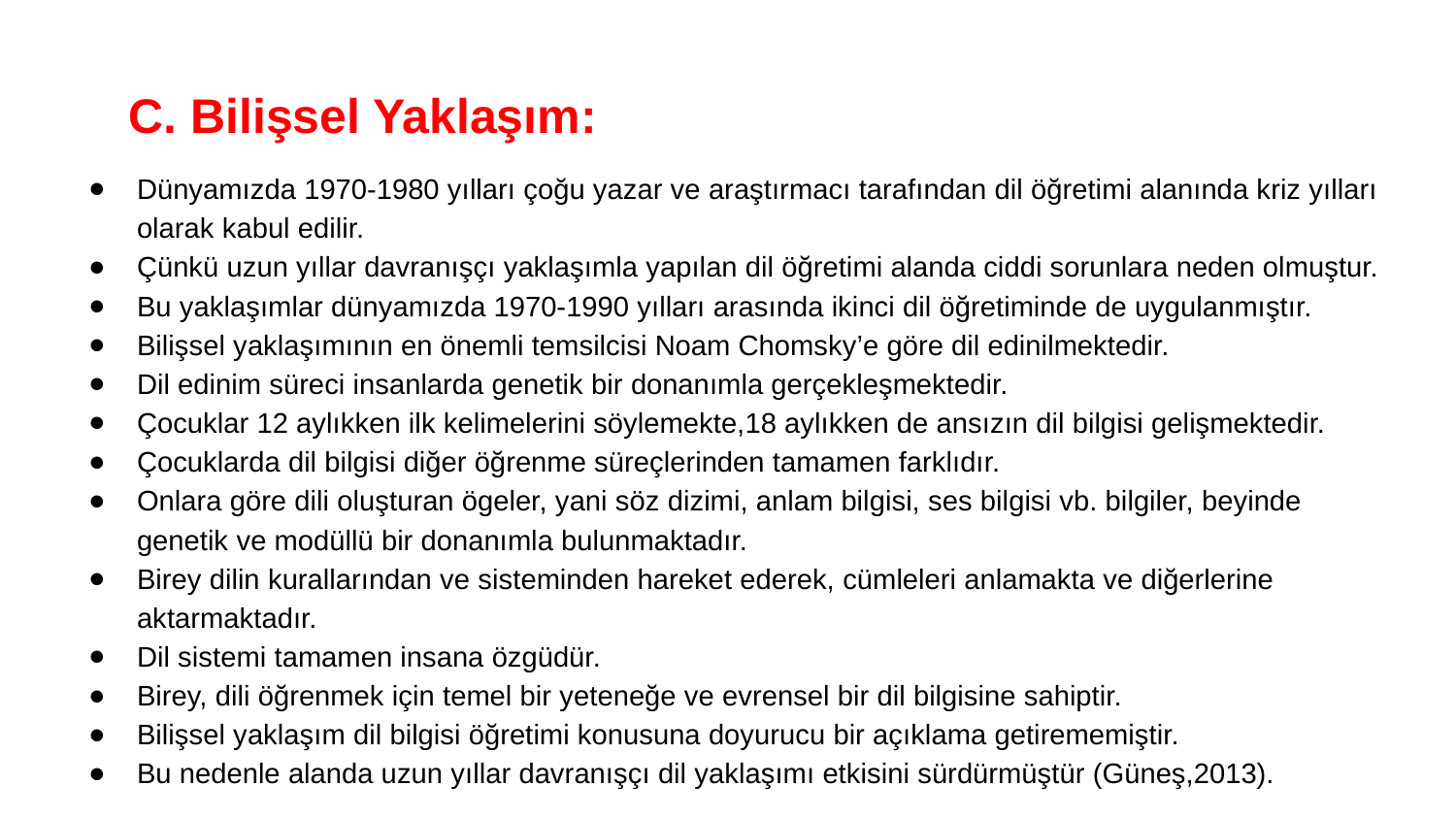

# C. Bilişsel Yaklaşım:
Dünyamızda 1970-1980 yılları çoğu yazar ve araştırmacı tarafından dil öğretimi alanında kriz yılları olarak kabul edilir.
Çünkü uzun yıllar davranışçı yaklaşımla yapılan dil öğretimi alanda ciddi sorunlara neden olmuştur.
Bu yaklaşımlar dünyamızda 1970-1990 yılları arasında ikinci dil öğretiminde de uygulanmıştır.
Bilişsel yaklaşımının en önemli temsilcisi Noam Chomsky’e göre dil edinilmektedir.
Dil edinim süreci insanlarda genetik bir donanımla gerçekleşmektedir.
Çocuklar 12 aylıkken ilk kelimelerini söylemekte,18 aylıkken de ansızın dil bilgisi gelişmektedir.
Çocuklarda dil bilgisi diğer öğrenme süreçlerinden tamamen farklıdır.
Onlara göre dili oluşturan ögeler, yani söz dizimi, anlam bilgisi, ses bilgisi vb. bilgiler, beyinde genetik ve modüllü bir donanımla bulunmaktadır.
Birey dilin kurallarından ve sisteminden hareket ederek, cümleleri anlamakta ve diğerlerine aktarmaktadır.
Dil sistemi tamamen insana özgüdür.
Birey, dili öğrenmek için temel bir yeteneğe ve evrensel bir dil bilgisine sahiptir.
Bilişsel yaklaşım dil bilgisi öğretimi konusuna doyurucu bir açıklama getirememiştir.
Bu nedenle alanda uzun yıllar davranışçı dil yaklaşımı etkisini sürdürmüştür (Güneş,2013).